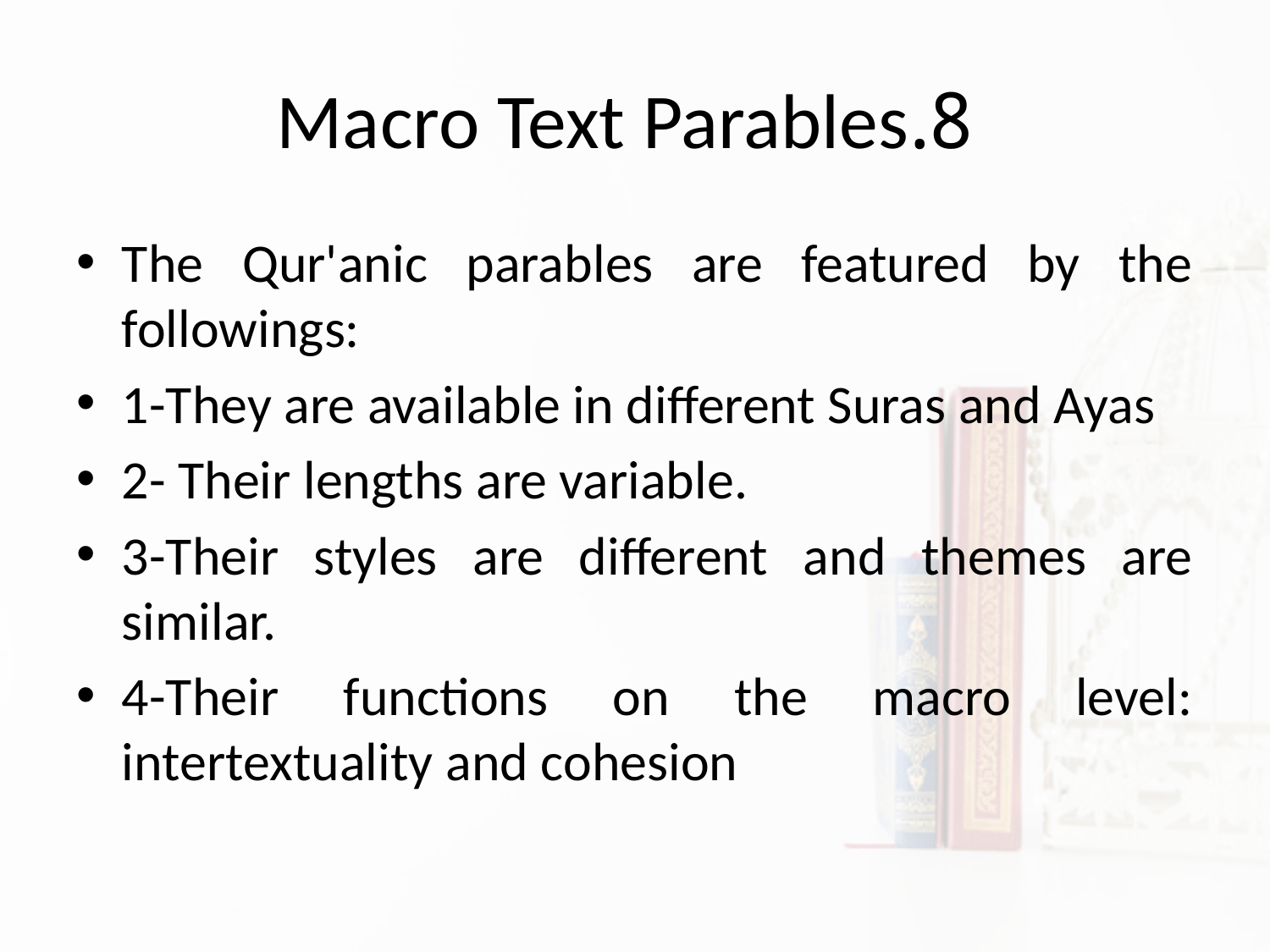

# 8.Macro Text Parables
The Qur'anic parables are featured by the followings:
1-They are available in different Suras and Ayas
2- Their lengths are variable.
3-Their styles are different and themes are similar.
4-Their functions on the macro level: intertextuality and cohesion